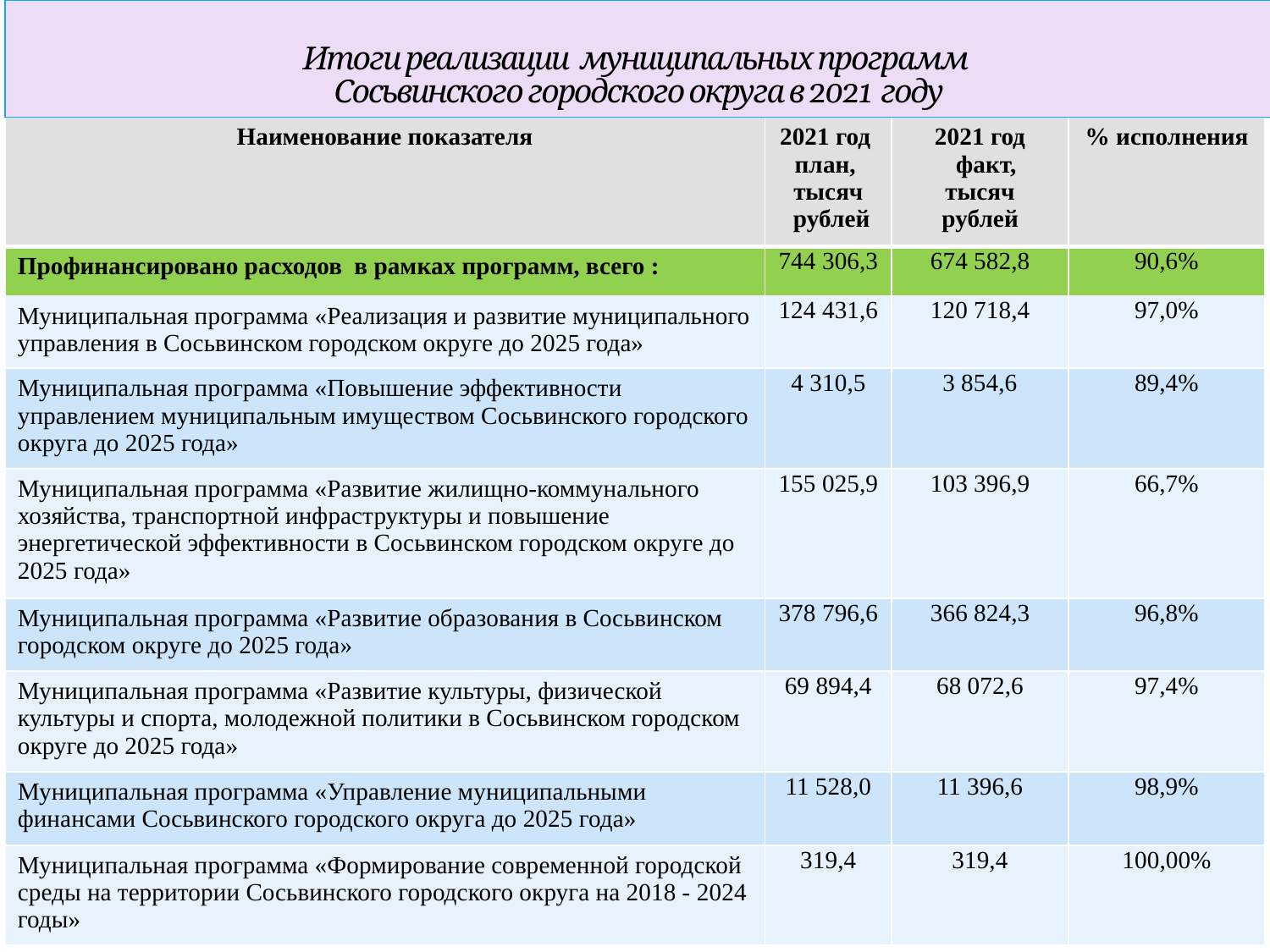

Итоги реализации  муниципальных программ
Сосьвинского городского округа в 2021  году
| Наименование показателя | 2021 год план, тысяч рублей | 2021 год факт, тысяч рублей | % исполнения |
| --- | --- | --- | --- |
| Профинансировано расходов в рамках программ, всего : | 744 306,3 | 674 582,8 | 90,6% |
| Муниципальная программа «Реализация и развитие муниципального управления в Сосьвинском городском округе до 2025 года» | 124 431,6 | 120 718,4 | 97,0% |
| Муниципальная программа «Повышение эффективности управлением муниципальным имуществом Сосьвинского городского округа до 2025 года» | 4 310,5 | 3 854,6 | 89,4% |
| Муниципальная программа «Развитие жилищно-коммунального хозяйства, транспортной инфраструктуры и повышение энергетической эффективности в Сосьвинском городском округе до 2025 года» | 155 025,9 | 103 396,9 | 66,7% |
| Муниципальная программа «Развитие образования в Сосьвинском городском округе до 2025 года» | 378 796,6 | 366 824,3 | 96,8% |
| Муниципальная программа «Развитие культуры, физической культуры и спорта, молодежной политики в Сосьвинском городском округе до 2025 года» | 69 894,4 | 68 072,6 | 97,4% |
| Муниципальная программа «Управление муниципальными финансами Сосьвинского городского округа до 2025 года» | 11 528,0 | 11 396,6 | 98,9% |
| Муниципальная программа «Формирование современной городской среды на территории Сосьвинского городского округа на 2018 - 2024 годы» | 319,4 | 319,4 | 100,00% |